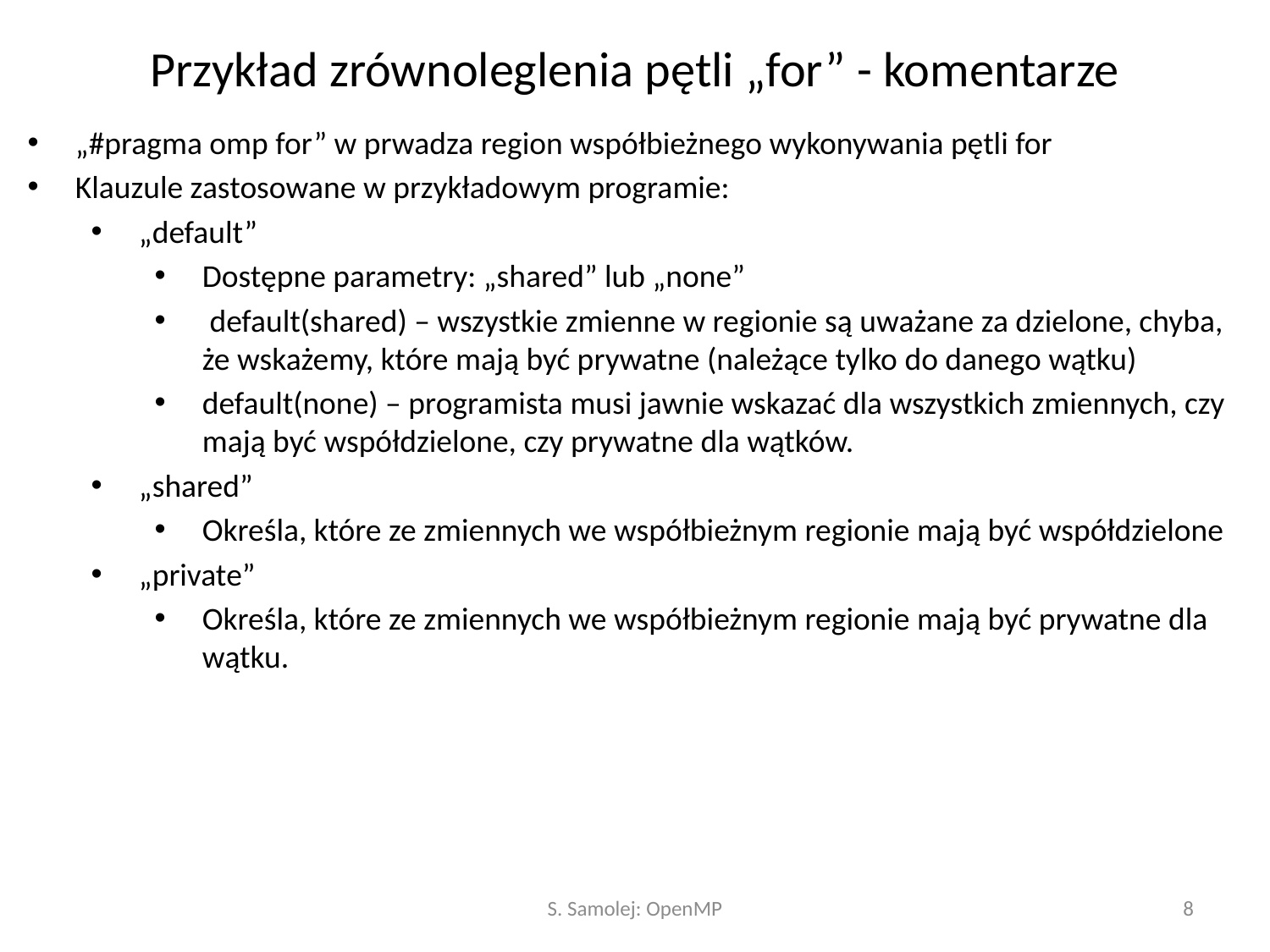

# Przykład zrównoleglenia pętli „for” - komentarze
„#pragma omp for” w prwadza region współbieżnego wykonywania pętli for
Klauzule zastosowane w przykładowym programie:
„default”
Dostępne parametry: „shared” lub „none”
 default(shared) – wszystkie zmienne w regionie są uważane za dzielone, chyba, że wskażemy, które mają być prywatne (należące tylko do danego wątku)
default(none) – programista musi jawnie wskazać dla wszystkich zmiennych, czy mają być współdzielone, czy prywatne dla wątków.
„shared”
Określa, które ze zmiennych we współbieżnym regionie mają być współdzielone
„private”
Określa, które ze zmiennych we współbieżnym regionie mają być prywatne dla wątku.
S. Samolej: OpenMP
8